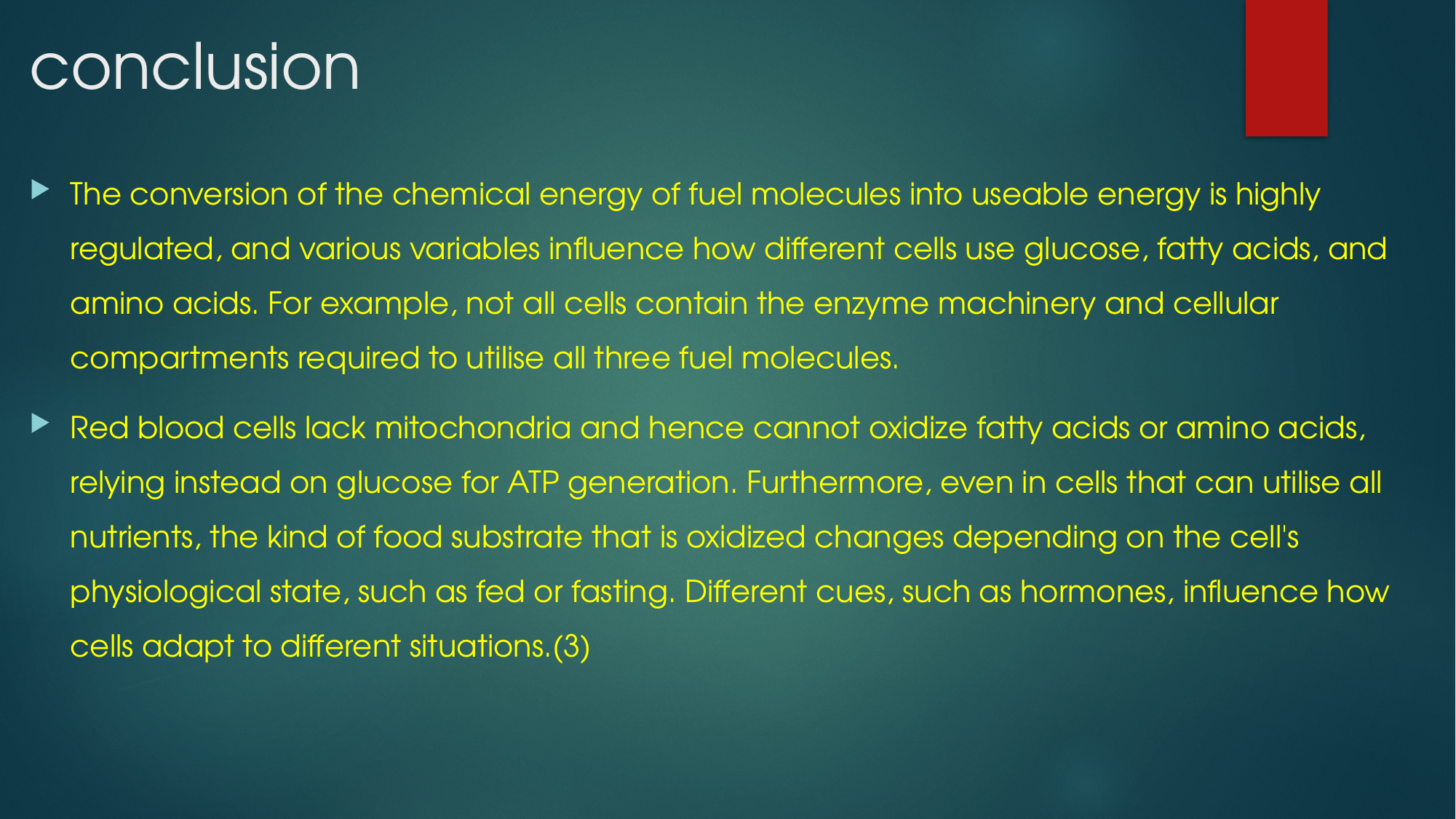

# conclusion
The conversion of the chemical energy of fuel molecules into useable energy is highly regulated, and various variables influence how different cells use glucose, fatty acids, and amino acids. For example, not all cells contain the enzyme machinery and cellular compartments required to utilise all three fuel molecules.
Red blood cells lack mitochondria and hence cannot oxidize fatty acids or amino acids, relying instead on glucose for ATP generation. Furthermore, even in cells that can utilise all nutrients, the kind of food substrate that is oxidized changes depending on the cell's physiological state, such as fed or fasting. Different cues, such as hormones, influence how cells adapt to different situations.(3)